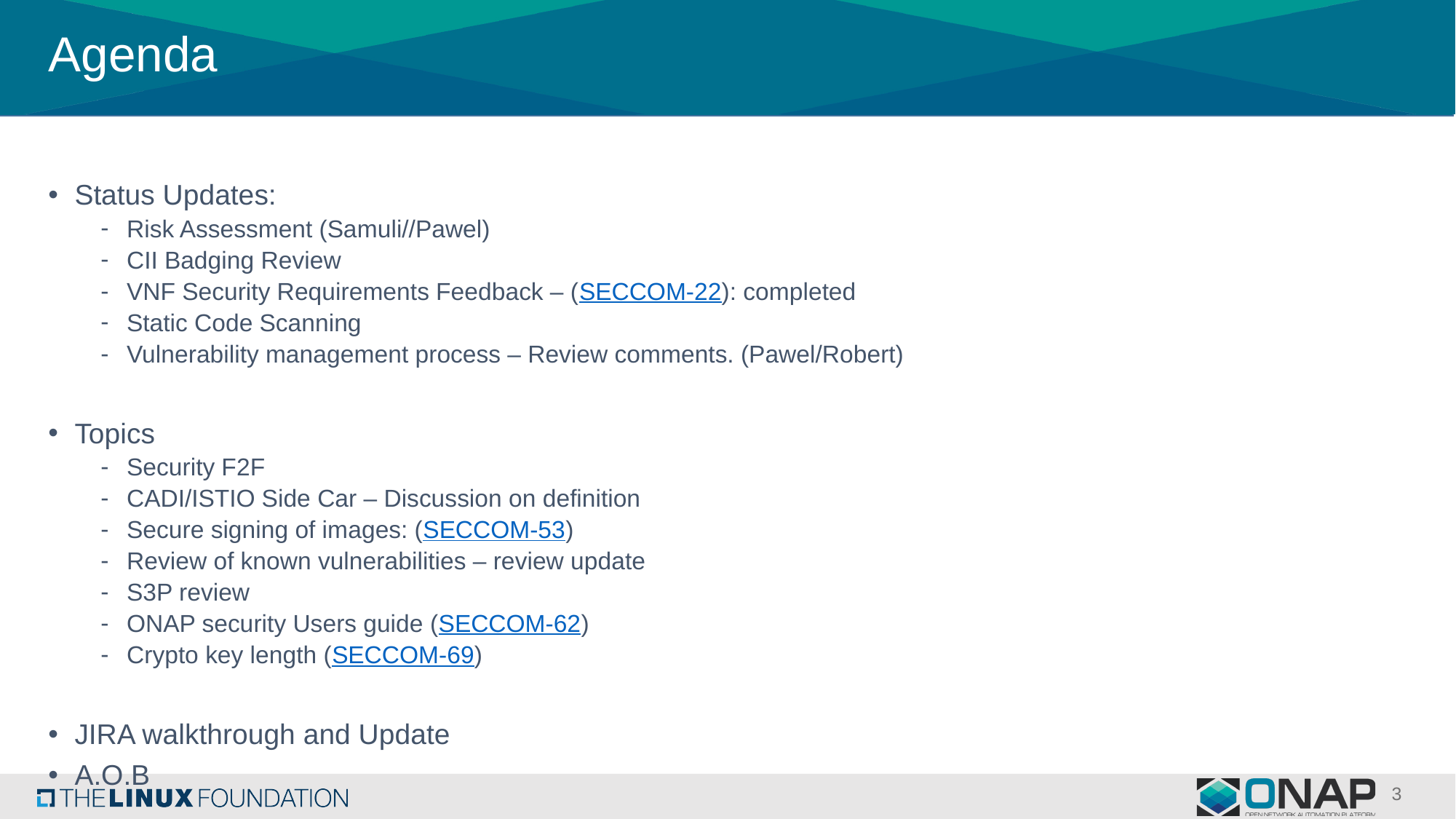

# Agenda

Status Updates:
Risk Assessment (Samuli//Pawel)
CII Badging Review
VNF Security Requirements Feedback – (SECCOM-22): completed
Static Code Scanning
Vulnerability management process – Review comments. (Pawel/Robert)

Topics
Security F2F
CADI/ISTIO Side Car – Discussion on definition
Secure signing of images: (SECCOM-53)
Review of known vulnerabilities – review update
S3P review
ONAP security Users guide (SECCOM-62)
Crypto key length (SECCOM-69)

JIRA walkthrough and Update
A.O.B

3